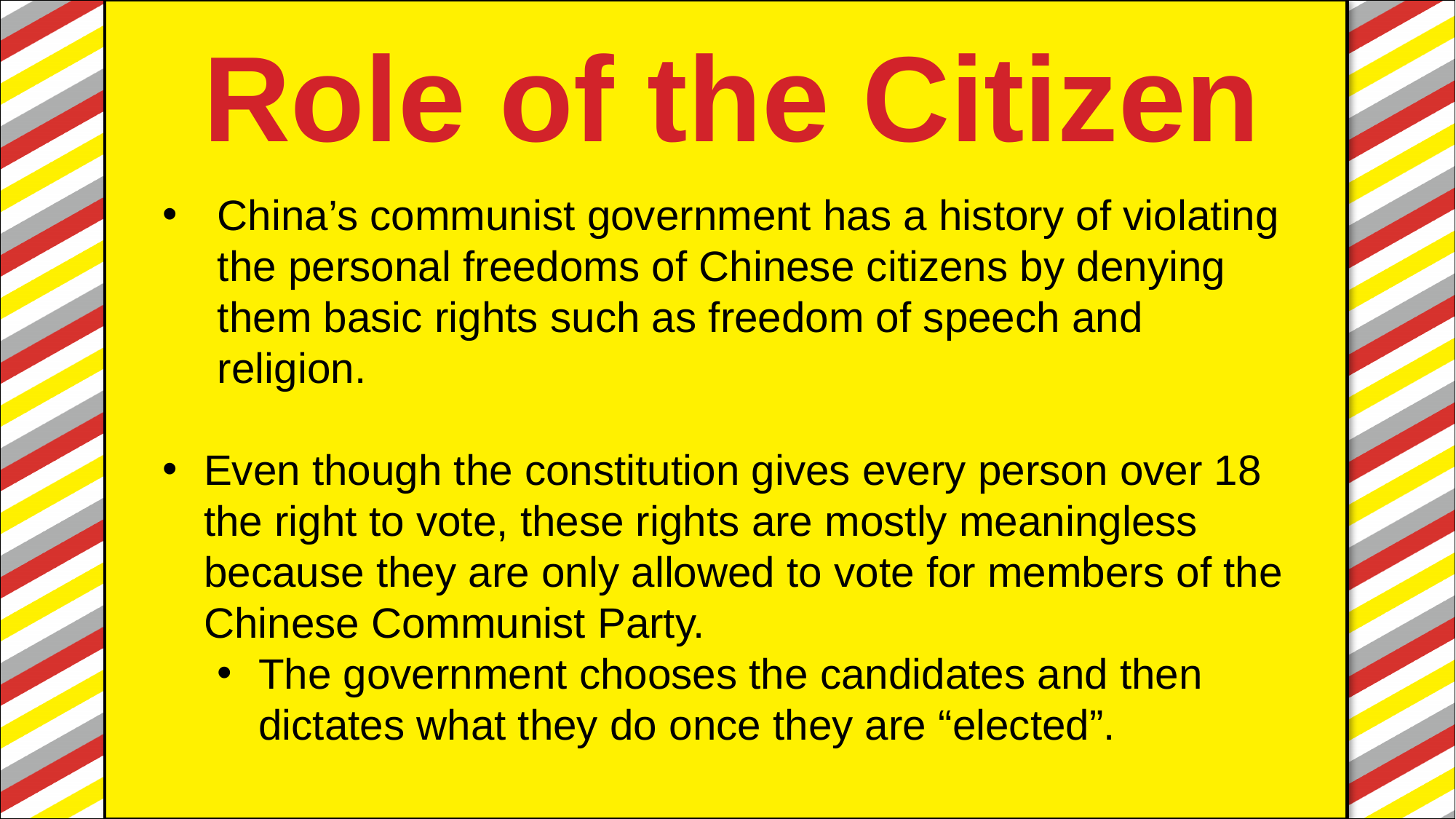

Role of the Citizen
#
China’s communist government has a history of violating the personal freedoms of Chinese citizens by denying them basic rights such as freedom of speech and religion.

Even though the constitution gives every person over 18 the right to vote, these rights are mostly meaningless because they are only allowed to vote for members of the Chinese Communist Party.
The government chooses the candidates and then dictates what they do once they are “elected”.